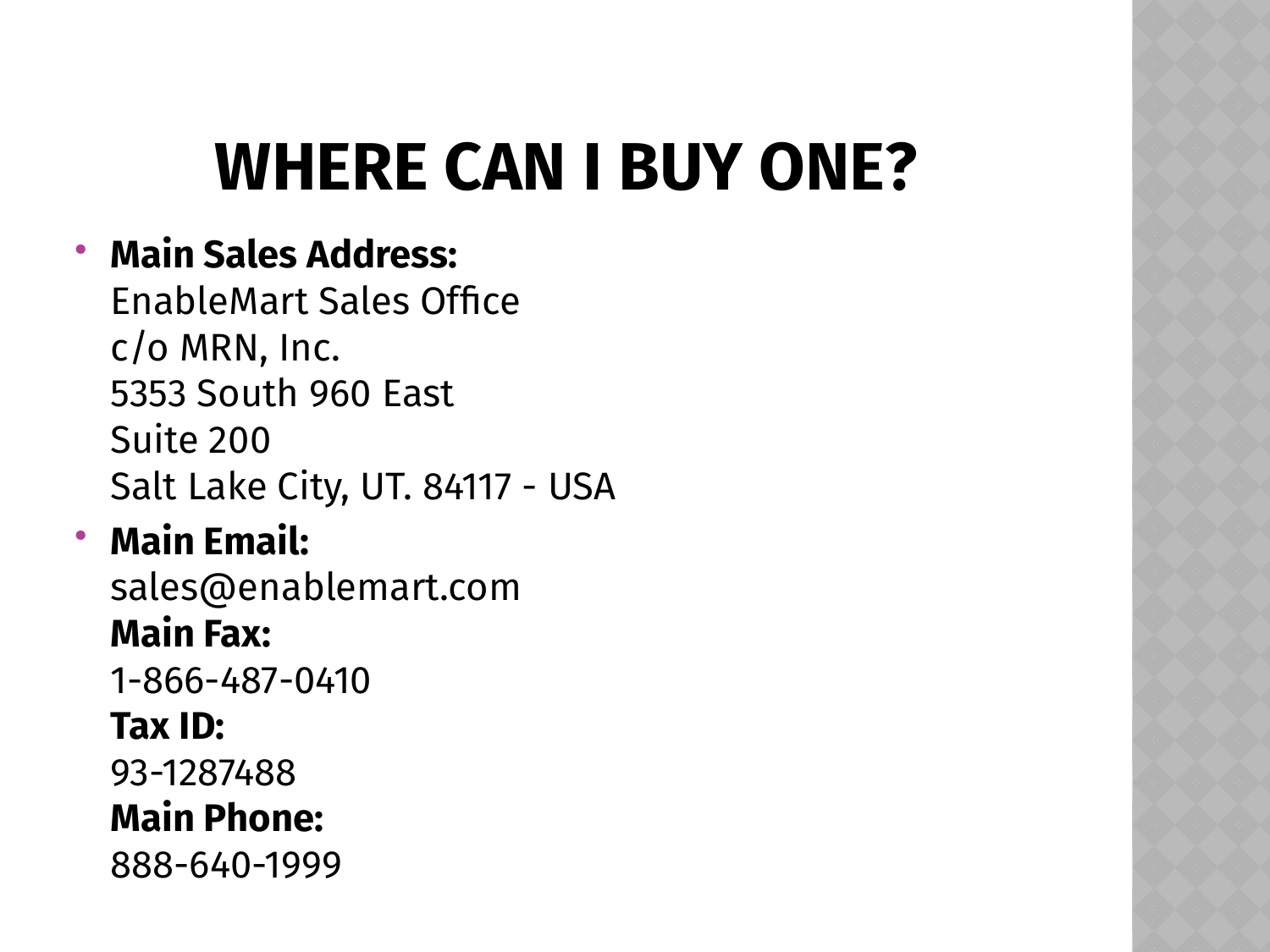

# Where can I buy one?
Main Sales Address:
EnableMart Sales Office
c/o MRN, Inc.
5353 South 960 East
Suite 200
Salt Lake City, UT. 84117 - USA
Main Email:
sales@enablemart.com
Main Fax:
1-866-487-0410
Tax ID:
93-1287488
Main Phone:
888-640-1999